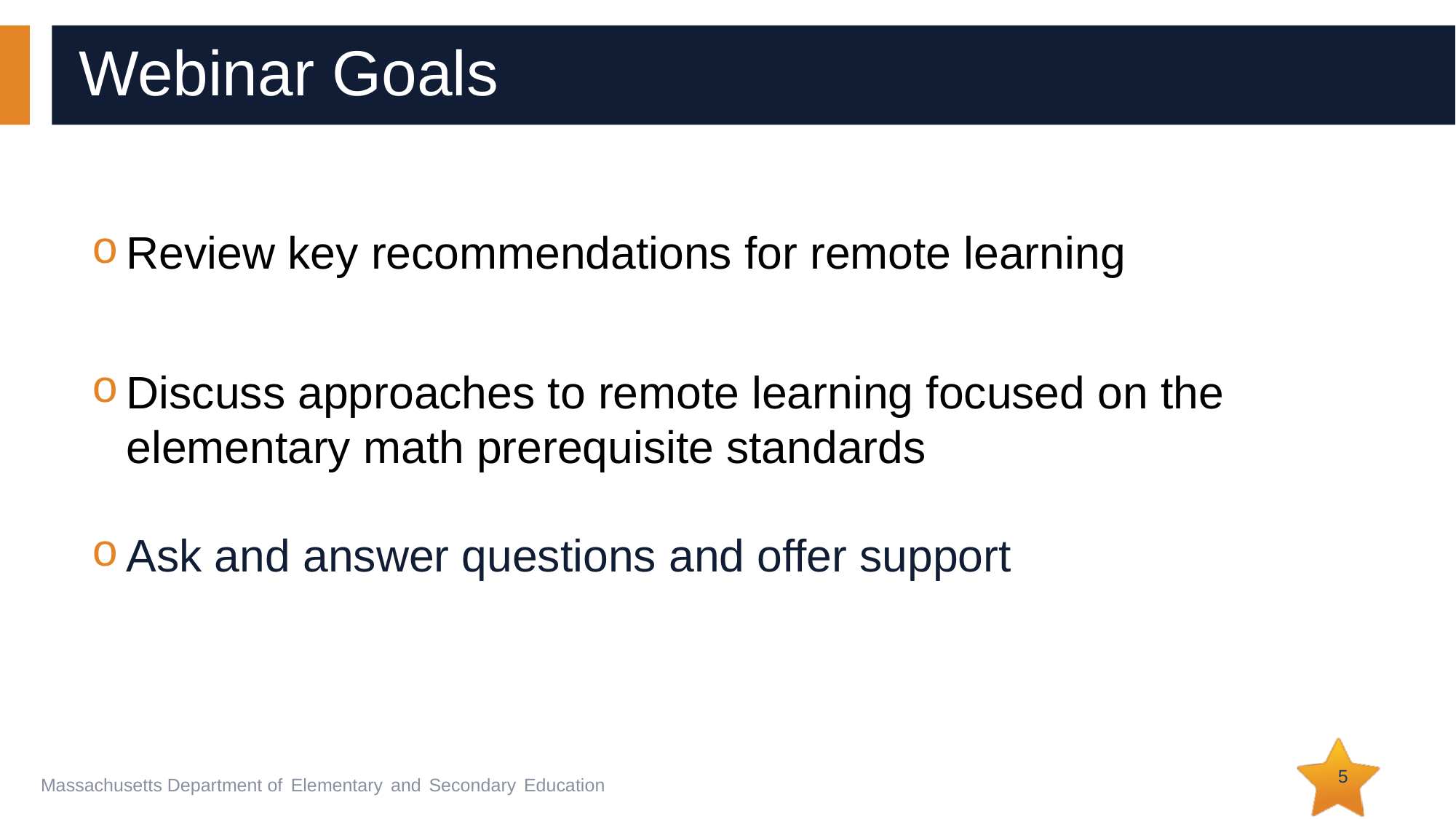

# Webinar Goals

Review key recommendations for remote learning

Discuss approaches to remote learning focused on the elementary math prerequisite standards
Ask and answer questions and offer support
5